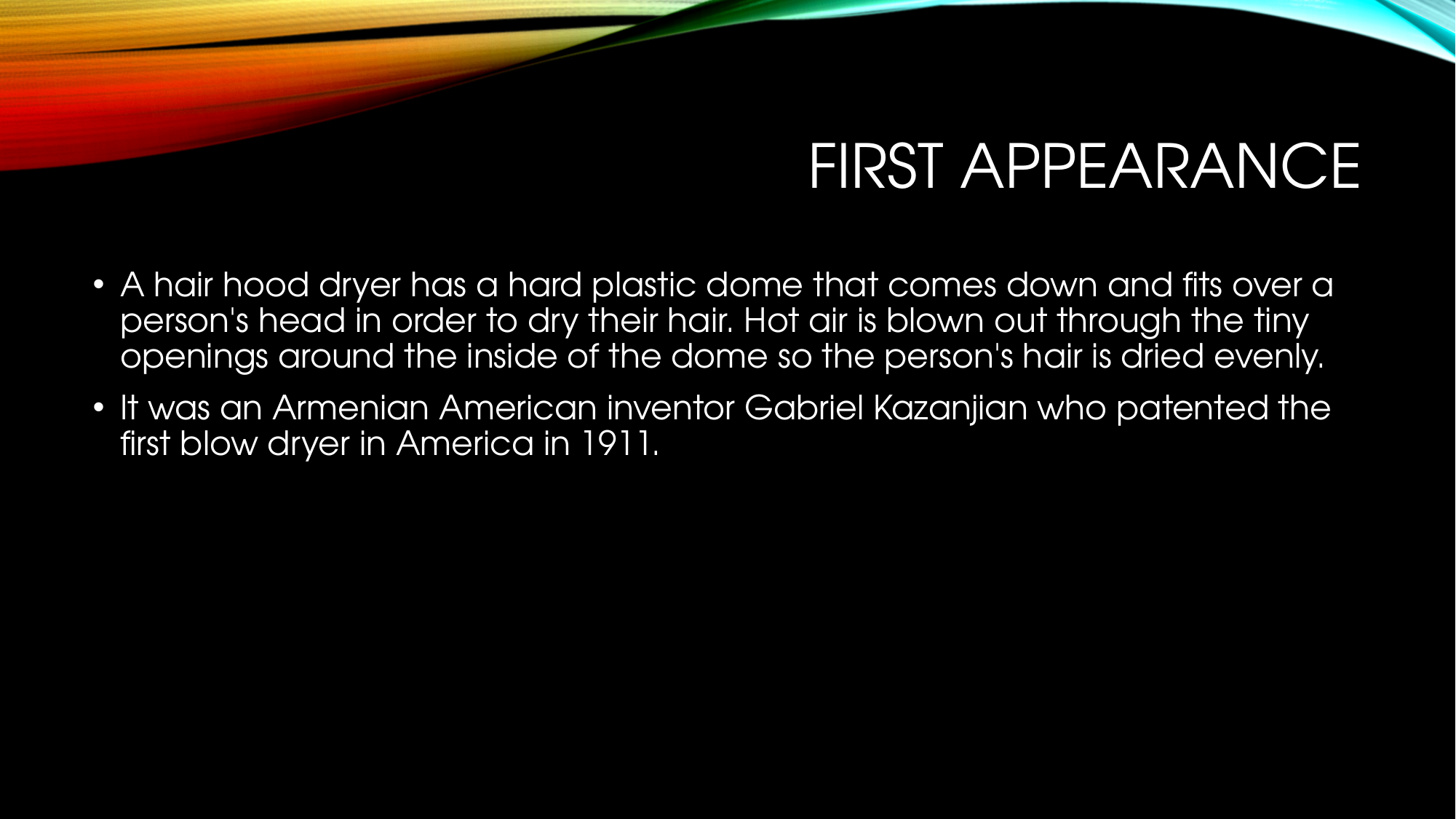

# First appearance
A hair hood dryer has a hard plastic dome that comes down and fits over a person's head in order to dry their hair. Hot air is blown out through the tiny openings around the inside of the dome so the person's hair is dried evenly.
It was an Armenian American inventor Gabriel Kazanjian who patented the first blow dryer in America in 1911.